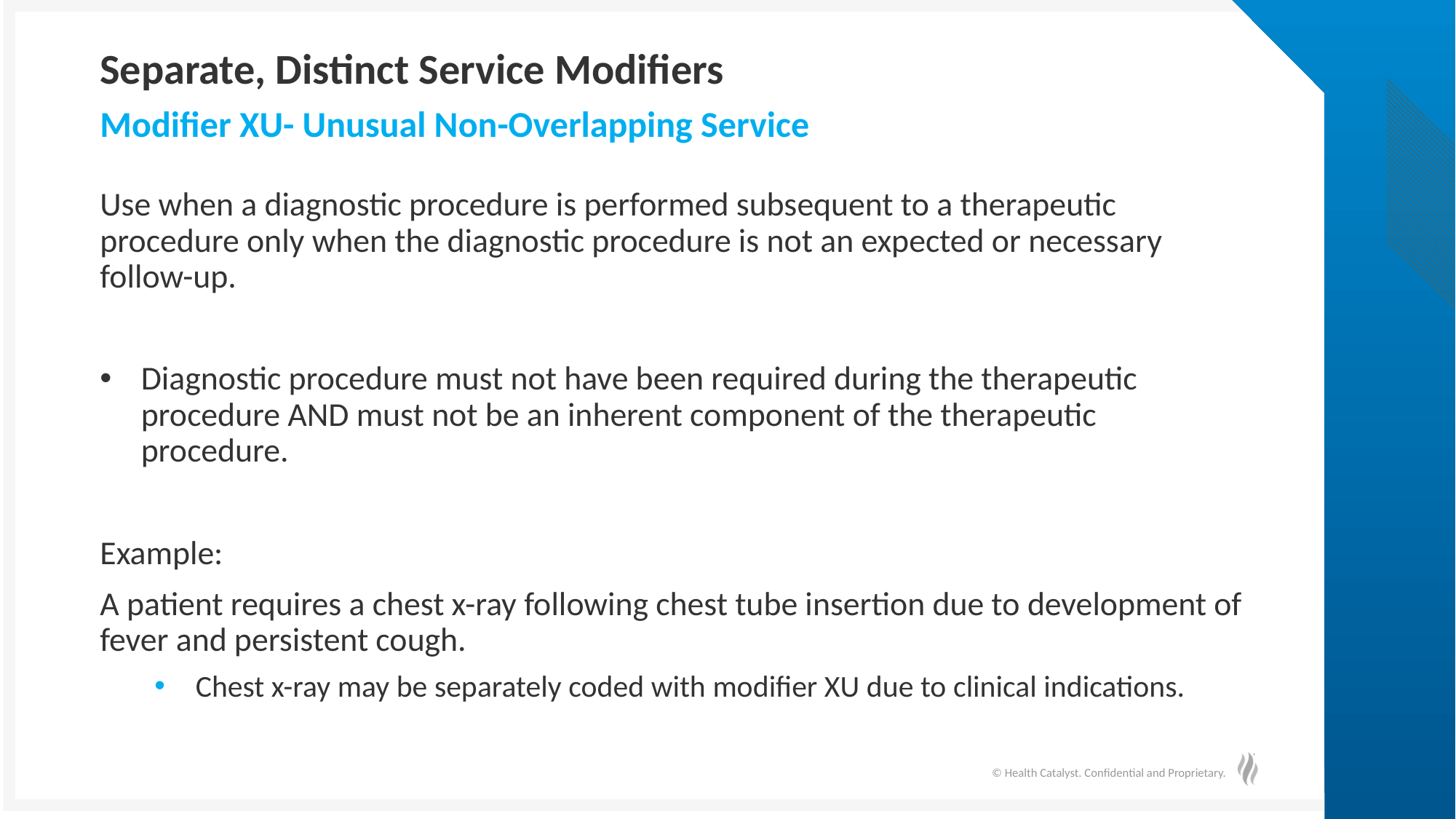

# Separate, Distinct Service Modifiers
Modifier XU- Unusual Non-Overlapping Service
Use when a diagnostic procedure is performed subsequent to a therapeutic procedure only when the diagnostic procedure is not an expected or necessary follow-up.

Diagnostic procedure must not have been required during the therapeutic procedure AND must not be an inherent component of the therapeutic procedure.

Example:
A patient requires a chest x-ray following chest tube insertion due to development of fever and persistent cough.
Chest x-ray may be separately coded with modifier XU due to clinical indications.